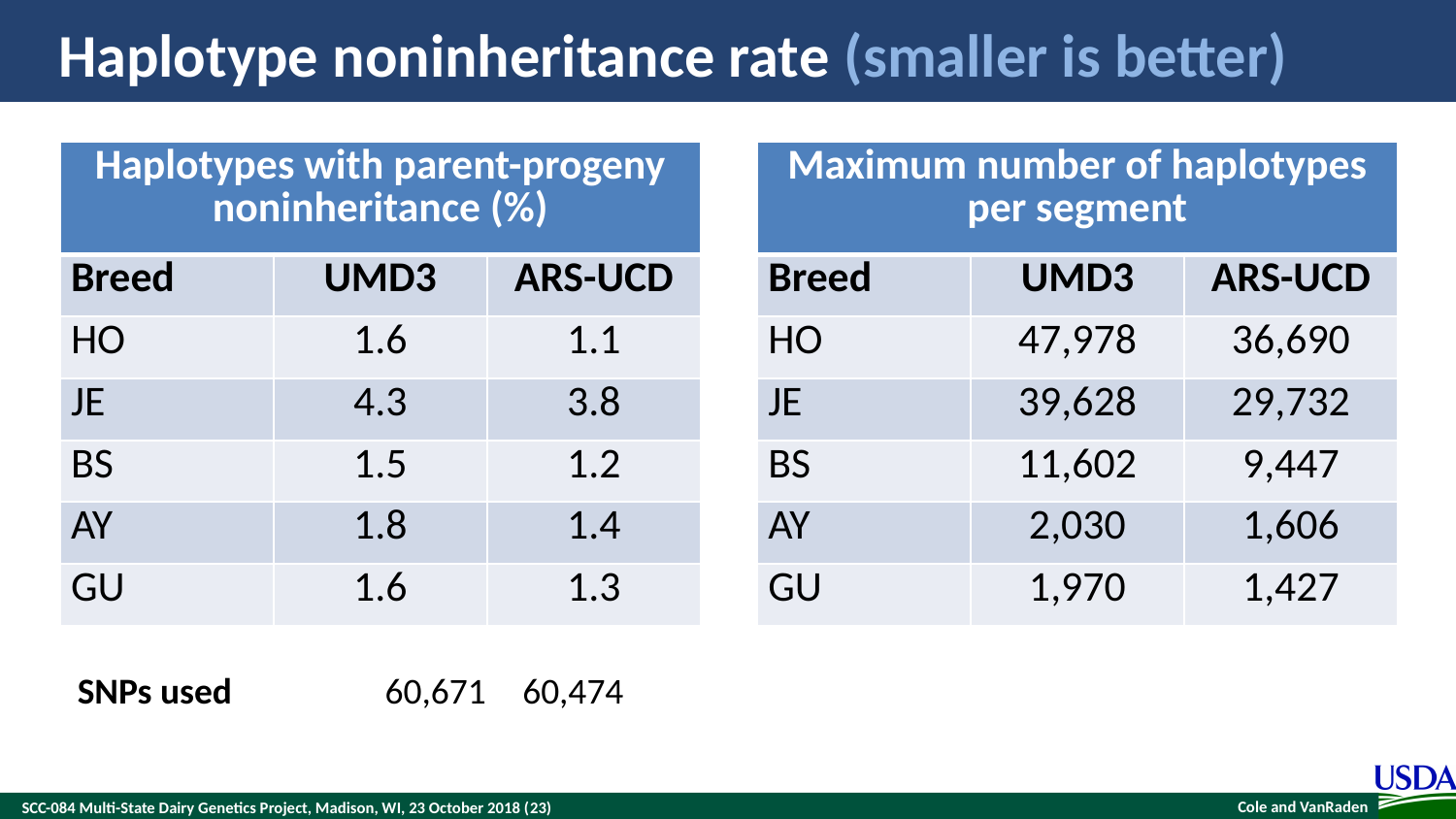

# Haplotype noninheritance rate (smaller is better)
| Haplotypes with parent-progeny noninheritance (%) |  |  |
| --- | --- | --- |
| Breed | UMD3 | ARS-UCD |
| HO | 1.6 | 1.1 |
| JE | 4.3 | 3.8 |
| BS | 1.5 | 1.2 |
| AY | 1.8 | 1.4 |
| GU | 1.6 | 1.3 |
| Maximum number of haplotypes per segment |  |  |
| --- | --- | --- |
| Breed | UMD3 | ARS-UCD |
| HO | 47,978 | 36,690 |
| JE | 39,628 | 29,732 |
| BS | 11,602 | 9,447 |
| AY | 2,030 | 1,606 |
| GU | 1,970 | 1,427 |
SNPs used	  60,671	 60,474